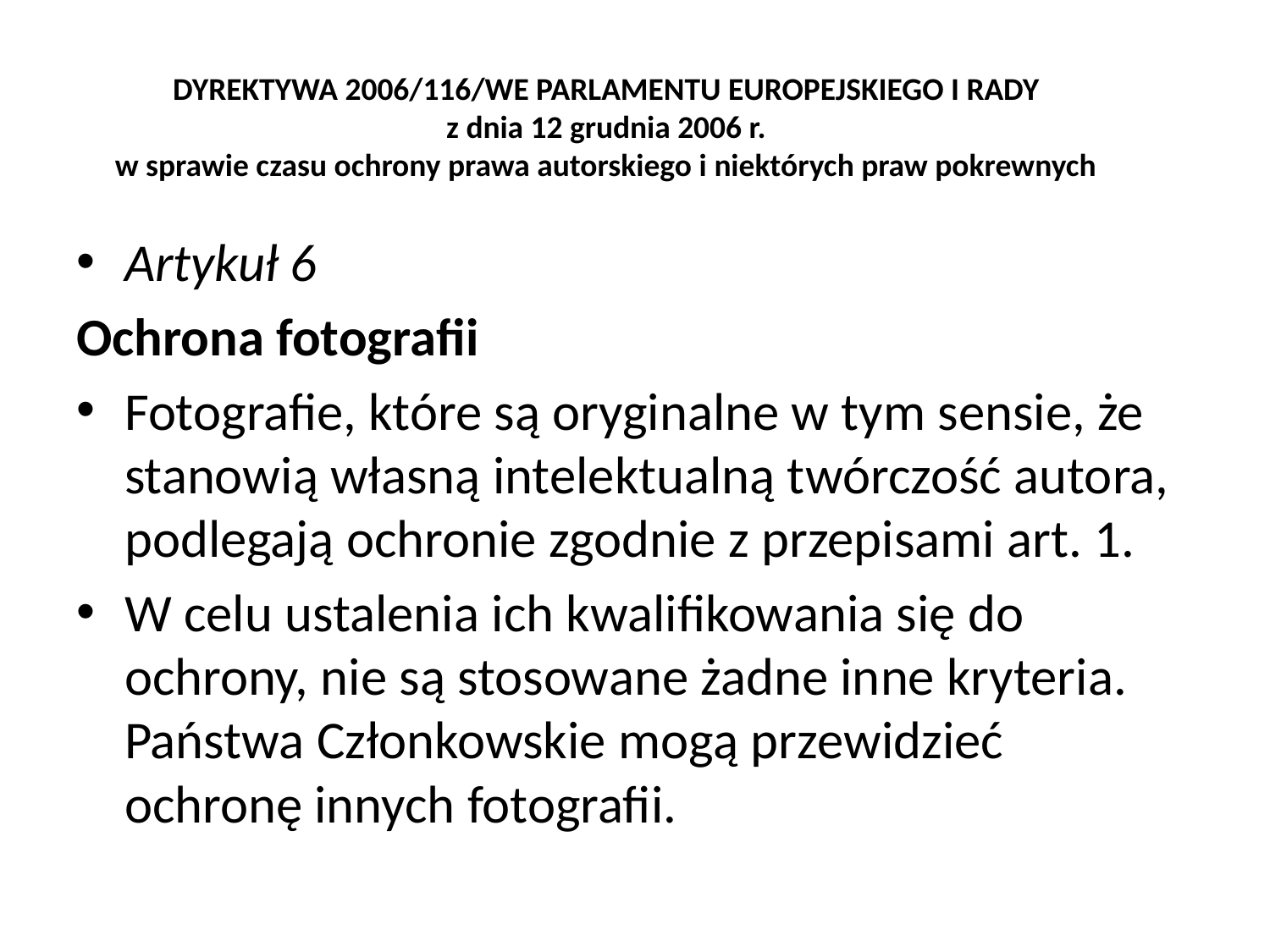

# DYREKTYWA 2006/116/WE PARLAMENTU EUROPEJSKIEGO I RADY z dnia 12 grudnia 2006 r. w sprawie czasu ochrony prawa autorskiego i niektórych praw pokrewnych
Artykuł 6
Ochrona fotografii
Fotografie, które są oryginalne w tym sensie, że stanowią własną intelektualną twórczość autora, podlegają ochronie zgodnie z przepisami art. 1.
W celu ustalenia ich kwalifikowania się do ochrony, nie są stosowane żadne inne kryteria. Państwa Członkowskie mogą przewidzieć ochronę innych fotografii.